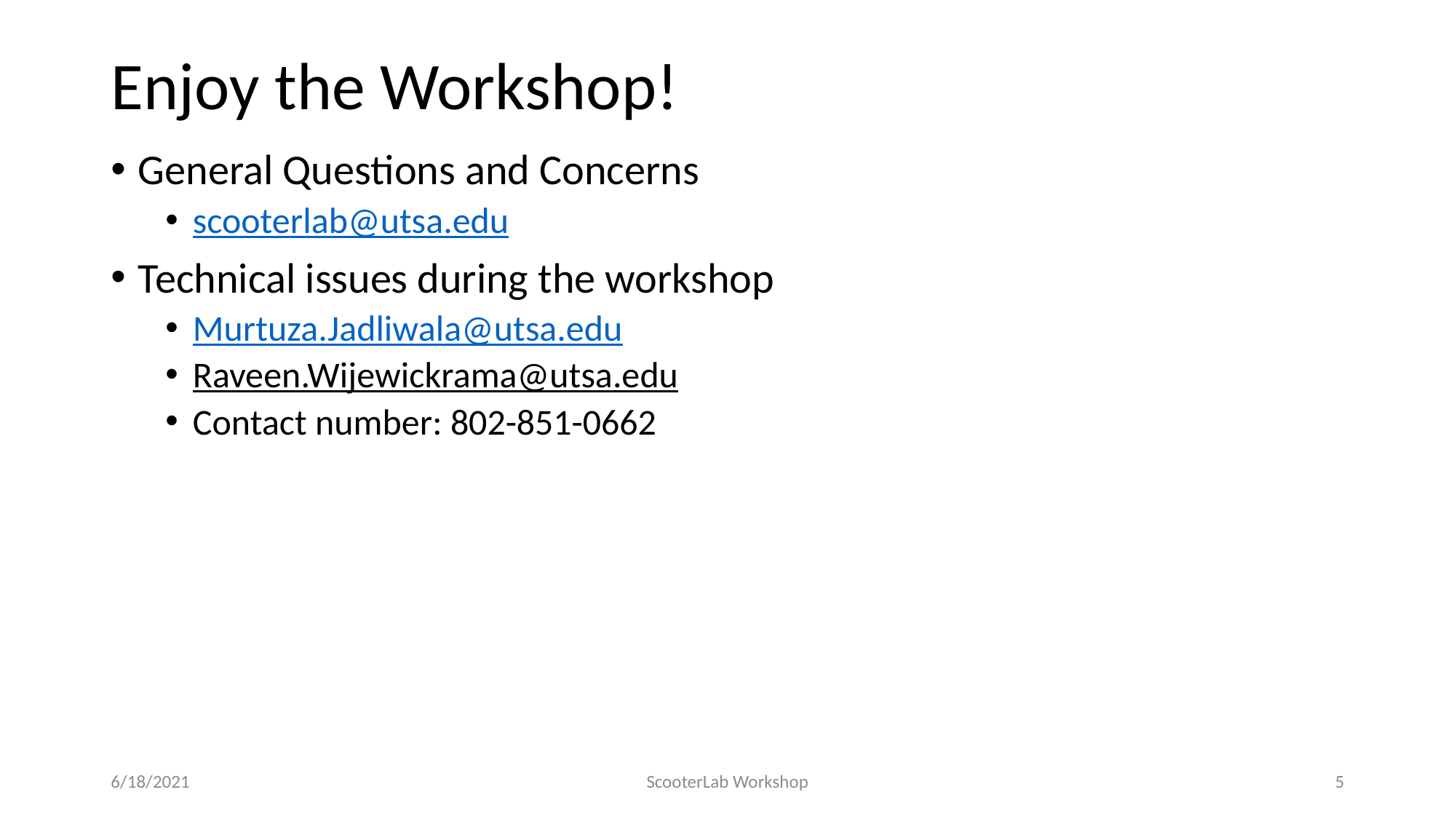

# Enjoy the Workshop!
General Questions and Concerns
scooterlab@utsa.edu
Technical issues during the workshop
Murtuza.Jadliwala@utsa.edu
Raveen.Wijewickrama@utsa.edu
Contact number: 802-851-0662

6/18/2021
ScooterLab Workshop
5